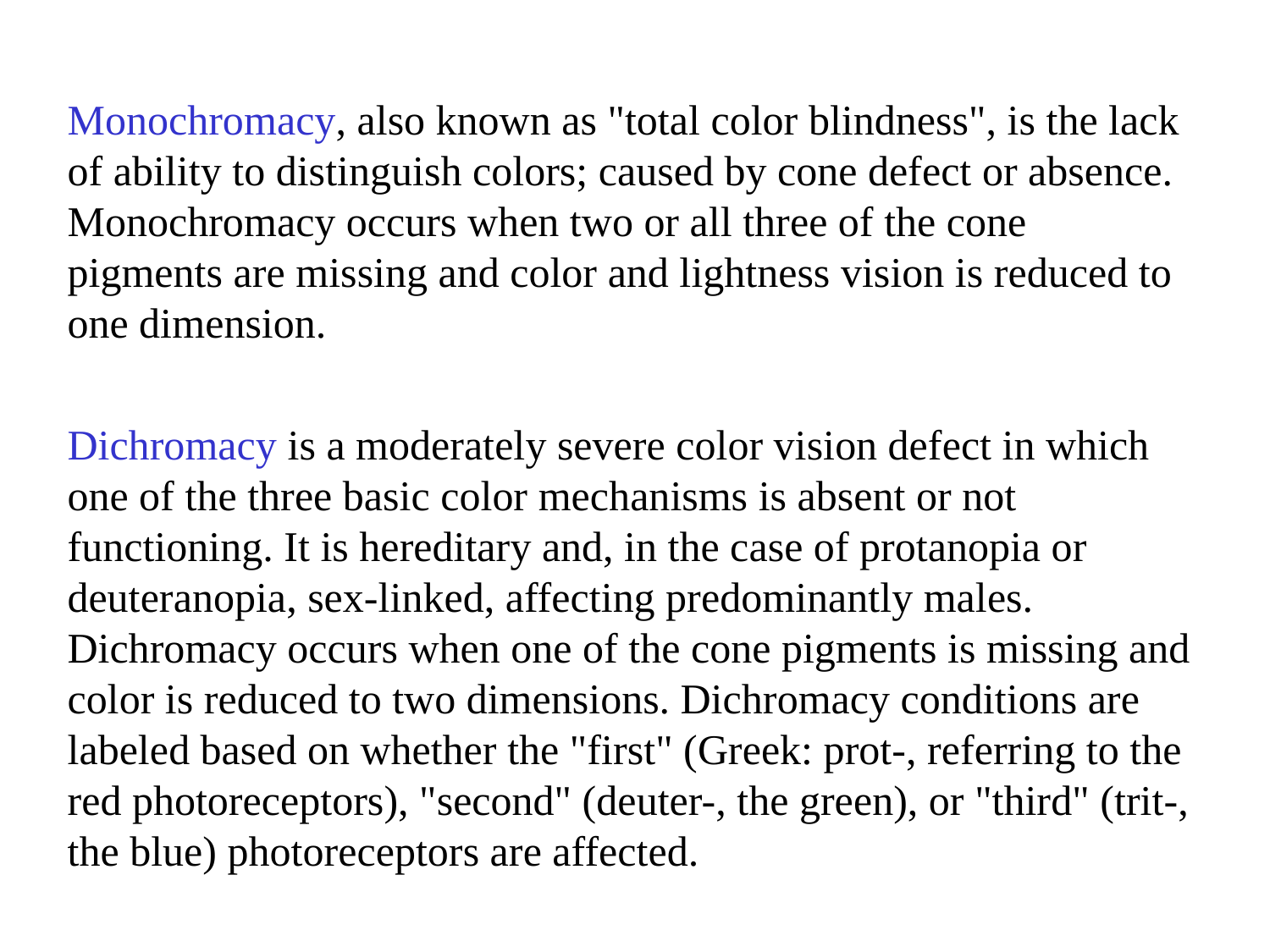

Monochromacy, also known as "total color blindness", is the lack of ability to distinguish colors; caused by cone defect or absence. Monochromacy occurs when two or all three of the cone pigments are missing and color and lightness vision is reduced to one dimension.
Dichromacy is a moderately severe color vision defect in which one of the three basic color mechanisms is absent or not functioning. It is hereditary and, in the case of protanopia or deuteranopia, sex-linked, affecting predominantly males. Dichromacy occurs when one of the cone pigments is missing and color is reduced to two dimensions. Dichromacy conditions are labeled based on whether the "first" (Greek: prot-, referring to the red photoreceptors), "second" (deuter-, the green), or "third" (trit-, the blue) photoreceptors are affected.